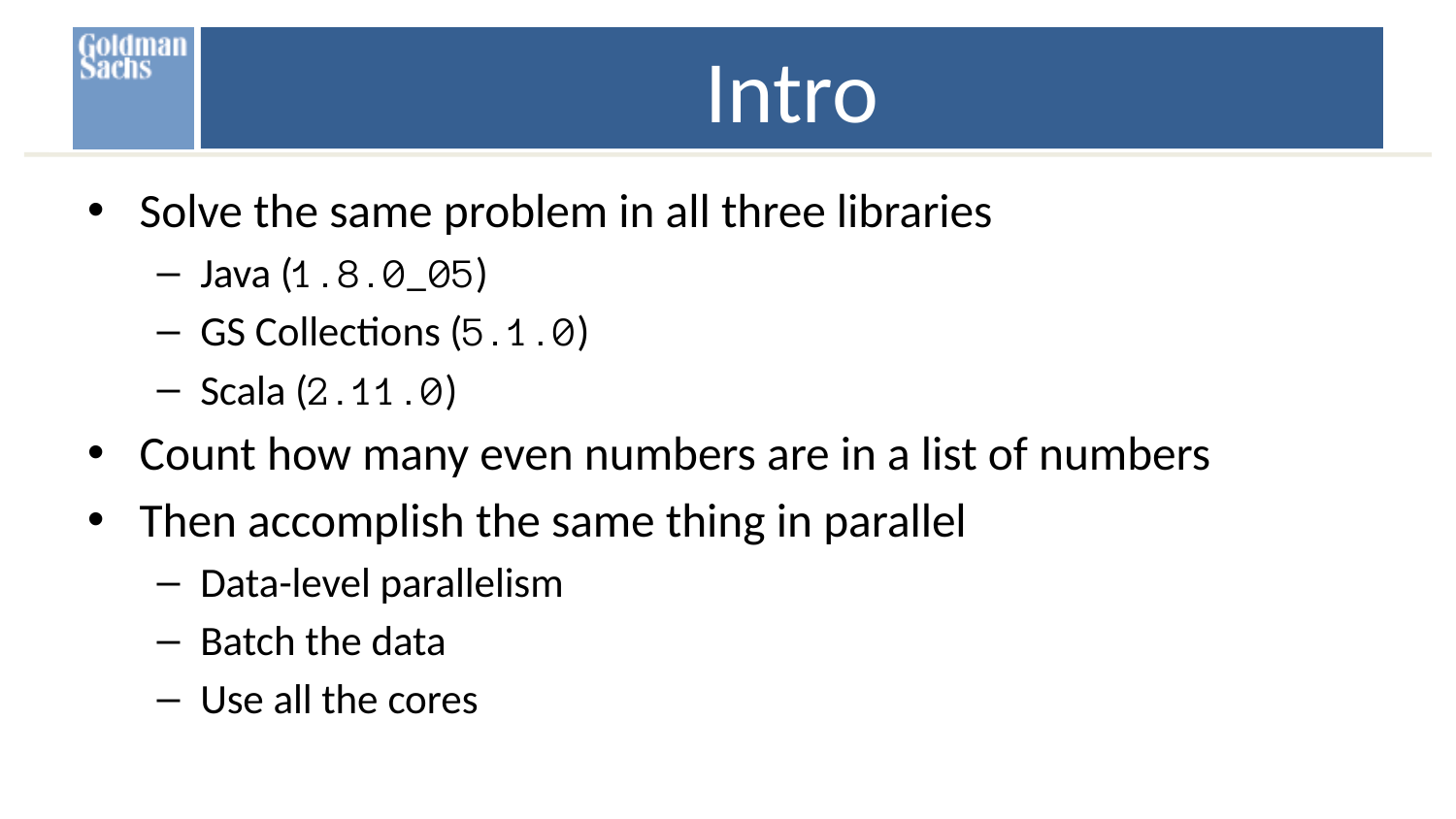

# Intro
Solve the same problem in all three libraries
Java (1.8.0_05)
GS Collections (5.1.0)
Scala (2.11.0)
Count how many even numbers are in a list of numbers
Then accomplish the same thing in parallel
Data-level parallelism
Batch the data
Use all the cores